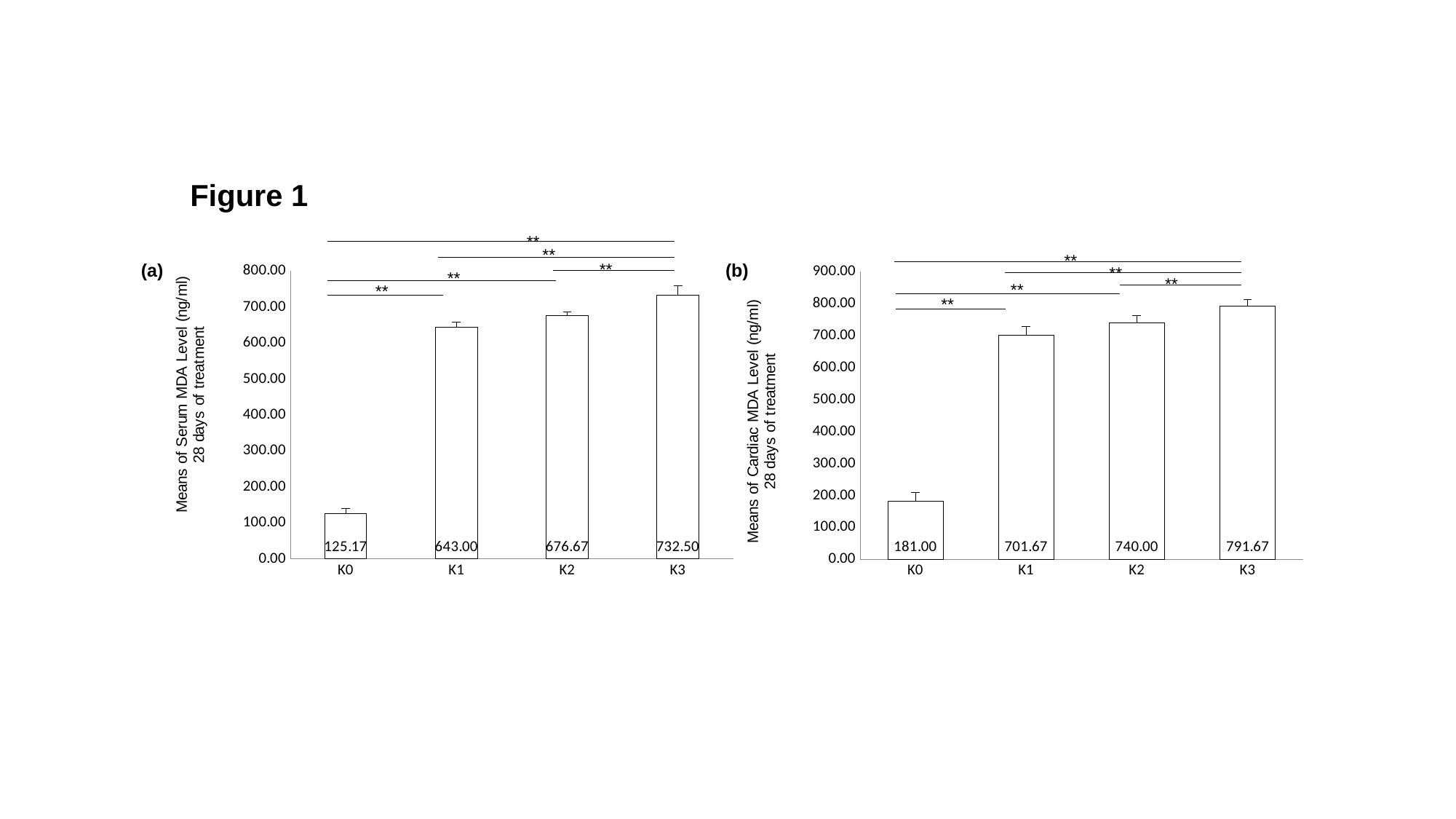

Figure 1
**
**
**
**
**

### Chart

| Category | Mean Serum MDA (ng/ml) |
|---|---|
| K0 | 125.16666666666667 |
| K1 | 643.0 |
| K2 | 676.6666666666666 |
| K3 | 732.5 |
**
**
**
**
**

### Chart

| Category | Mean Cardiac MDA (ng/ml) |
|---|---|
| K0 | 181.0 |
| K1 | 701.6666666666666 |
| K2 | 740.0 |
| K3 | 791.6666666666666 |
(a)
(b)